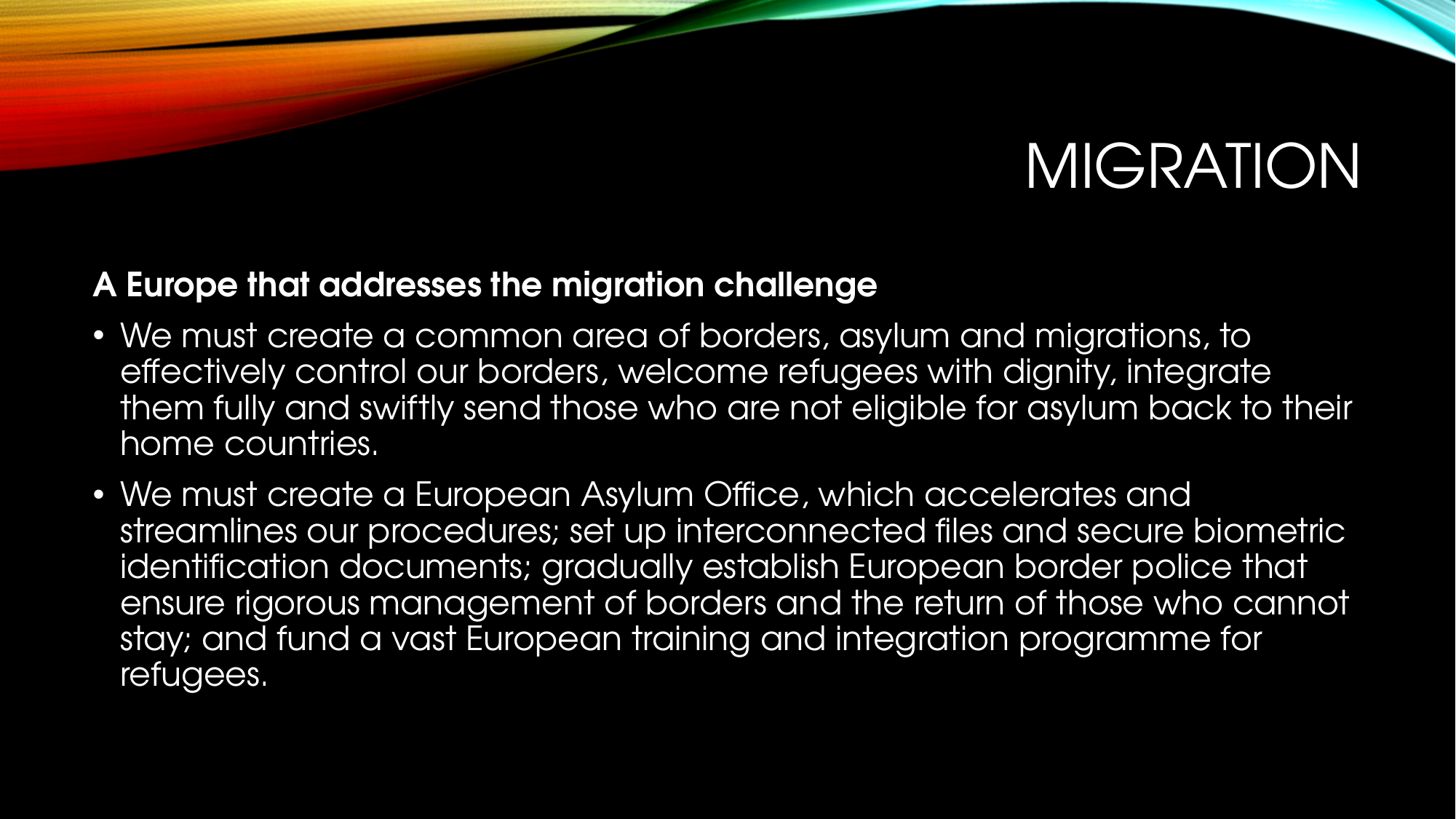

# migration
A Europe that addresses the migration challenge
We must create a common area of borders, asylum and migrations, to effectively control our borders, welcome refugees with dignity, integrate them fully and swiftly send those who are not eligible for asylum back to their home countries.
We must create a European Asylum Office, which accelerates and streamlines our procedures; set up interconnected files and secure biometric identification documents; gradually establish European border police that ensure rigorous management of borders and the return of those who cannot stay; and fund a vast European training and integration programme for refugees.